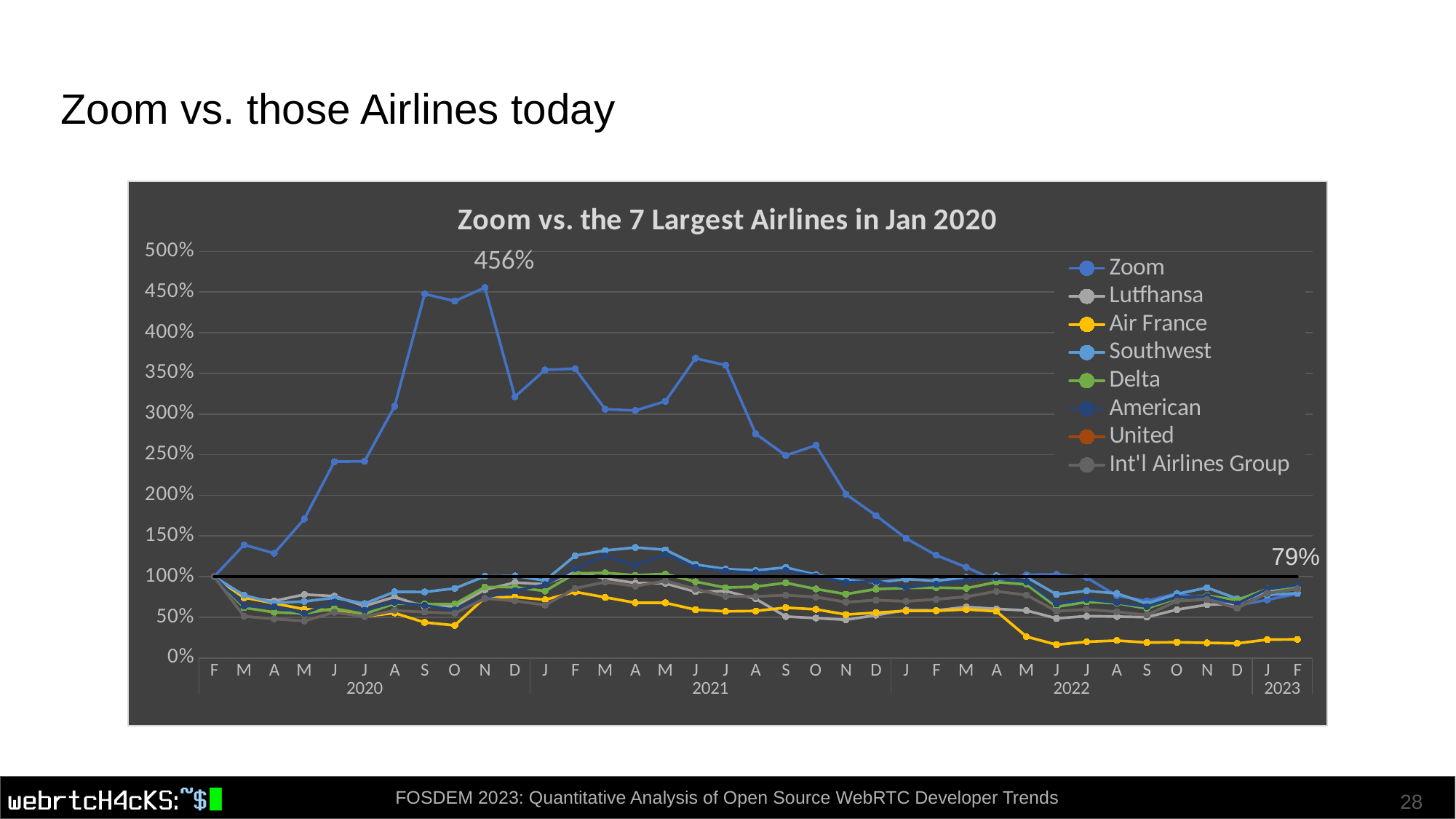

# Zoom vs. those Airlines today

### Chart: Zoom vs. the 7 Largest Airlines in Jan 2020

| Category | Zoom | Lutfhansa | Air France | Southwest | Delta | American | United | Int'l Airlines Group | even |
|---|---|---|---|---|---|---|---|---|---|
| F | 1.0 | 1.0 | 1.0 | 1.0 | 1.0 | 1.0 | 1.0 | 1.0 | 1.0 |
| M | 1.3916190476190478 | 0.7397260273972603 | 0.7427905621905039 | 0.7709460922277549 | 0.6184695425970085 | 0.6398950131233595 | 0.512258483520052 | 0.512258483520052 | 1.0 |
| A | 1.2873333333333332 | 0.7010273972602741 | 0.6717157005534519 | 0.6765533665295519 | 0.5616735313245177 | 0.6304461942257218 | 0.48027277155382364 | 0.48027277155382364 | 1.0 |
| M | 1.7093333333333331 | 0.7799657534246575 | 0.5994756772502184 | 0.6949556180991557 | 0.5464990244959896 | 0.5511811023622047 | 0.4552687124533203 | 0.4552687124533203 | 1.0 |
| J | 2.4146666666666667 | 0.760445205479452 | 0.5884066414214972 | 0.7399870101753626 | 0.6080641664860178 | 0.6860892388451444 | 0.5619418736807923 | 0.5619418736807923 | 1.0 |
| J | 2.418190476190476 | 0.6392123287671233 | 0.5112146810369939 | 0.6687594717471315 | 0.5412963364404942 | 0.5837270341207349 | 0.5094982951777886 | 0.5094982951777886 | 1.0 |
| A | 3.0961904761904764 | 0.75 | 0.5527235653946986 | 0.8135960164537779 | 0.66876219380013 | 0.6850393700787402 | 0.5845104724792985 | 0.5845104724792985 | 1.0 |
| S | 4.4772380952380955 | 0.6304794520547945 | 0.4369356248179435 | 0.8118640398354623 | 0.6629091697376978 | 0.6451443569553805 | 0.5642149699626563 | 0.5642149699626563 | 1.0 |
| O | 4.389619047619048 | 0.6356164383561644 | 0.4006699679580542 | 0.855812946525222 | 0.6642098417515716 | 0.5921259842519685 | 0.5497645721708069 | 0.5497645721708069 | 1.0 |
| N | 4.555809523809524 | 0.8390410958904111 | 0.7407515292746869 | 1.003247456159342 | 0.8725341426403641 | 0.741732283464567 | 0.7314499106997888 | 0.7314499106997888 | 1.0 |
| D | 3.2125714285714286 | 0.9272260273972603 | 0.7500728226041364 | 1.0090928772461571 | 0.8716670279644483 | 0.8278215223097112 | 0.7022243870758239 | 0.7022243870758239 | 1.0 |
| J | 3.5435238095238093 | 0.9066780821917808 | 0.7155549082435189 | 0.9512881576098723 | 0.8228918274441794 | 0.9013123359580053 | 0.6492937165124208 | 0.6492937165124208 | 1.0 |
| F | 3.558190476190476 | 1.0560787671232879 | 0.8129915525779202 | 1.2584975102836113 | 1.0392369390851939 | 1.0992125984251968 | 0.8553336580613735 | 0.8553336580613735 | 1.0 |
| M | 3.059904761904762 | 0.9764554794520548 | 0.7451208855228663 | 1.321931153929422 | 1.046607413830479 | 1.2545931758530182 | 0.9342425718460788 | 0.9342425718460788 | 1.0 |
| A | 3.0435238095238093 | 0.9217465753424657 | 0.6789979609670842 | 1.3591686512232086 | 1.0171255148493388 | 1.1401574803149606 | 0.8832602695242734 | 0.8832602695242734 | 1.0 |
| M | 3.157428571428571 | 0.9160958904109588 | 0.677832799300903 | 1.3305910370210003 | 1.0336006936917406 | 1.2724409448818896 | 0.9473940574768631 | 0.9473940574768631 | 1.0 |
| J | 3.686 | 0.8147260273972603 | 0.59350422371104 | 1.149382983329725 | 0.9377845220030349 | 1.1133858267716537 | 0.8490014612761811 | 0.8490014612761811 | 1.0 |
| J | 3.600952380952381 | 0.822859589041096 | 0.5731138945528692 | 1.093743234466335 | 0.8649468892261001 | 1.0698162729658791 | 0.758564702062023 | 0.758564702062023 | 1.0 |
| A | 2.757142857142857 | 0.7273116438356164 | 0.5779201864258666 | 1.077722450746915 | 0.8766529373509646 | 1.046719160104987 | 0.7551550576392271 | 0.7551550576392271 | 1.0 |
| S | 2.4904761904761905 | 0.5093321917808219 | 0.6189921351587533 | 1.1134444684996754 | 0.9236939085194016 | 1.0771653543307087 | 0.7723656437733398 | 0.7723656437733398 | 1.0 |
| O | 2.6157142857142857 | 0.49006849315068496 | 0.5983105155840373 | 1.023598181424551 | 0.8482549317147193 | 1.0078740157480315 | 0.749147588894301 | 0.749147588894301 | 1.0 |
| N | 2.0134285714285713 | 0.4696061643835617 | 0.5343722691523449 | 0.9612470231651873 | 0.7847387817038803 | 0.9286089238845144 | 0.6861503490826432 | 0.6861503490826432 | 1.0 |
| D | 1.7515238095238095 | 0.5262842465753425 | 0.5569472764346053 | 0.9274734791080321 | 0.8471710383698243 | 0.9427821522309712 | 0.7108296801428803 | 0.7108296801428803 | 1.0 |
| J | 1.4693333333333334 | 0.5889554794520547 | 0.5790853480920478 | 0.9690409179476077 | 0.8603945371775417 | 0.8645669291338581 | 0.6962169183308978 | 0.6962169183308978 | 1.0 |
| F | 1.262857142857143 | 0.5847602739726028 | 0.5798135741334111 | 0.9482571985278199 | 0.8653804465640581 | 0.905511811023622 | 0.7208962493911348 | 0.7208962493911348 | 1.0 |
| M | 1.1164761904761906 | 0.6276541095890411 | 0.5964171278764928 | 0.9915566139857112 | 0.857793193149794 | 0.958005249343832 | 0.75271959733723 | 0.75271959733723 | 1.0 |
| A | 0.9482857142857142 | 0.603595890410959 | 0.5736964753859598 | 1.0114743450963413 | 0.9327986126165185 | 0.9853018372703412 | 0.8199383016723494 | 0.8199383016723494 | 1.0 |
| M | 1.0233333333333334 | 0.5837328767123288 | 0.2617972618700845 | 0.992855596449448 | 0.9037502709733362 | 0.9380577427821523 | 0.7733398278941387 | 0.7733398278941387 | 1.0 |
| J | 1.0282857142857142 | 0.48621575342465756 | 0.16297698805709293 | 0.7819874431695172 | 0.6280078040320832 | 0.6656167979002624 | 0.5750933593115766 | 0.5750933593115766 | 1.0 |
| J | 0.9891428571428571 | 0.5147260273972603 | 0.198514418875619 | 0.8252868586274085 | 0.6893561673531324 | 0.7196850393700788 | 0.596687773989284 | 0.596687773989284 | 1.0 |
| A | 0.7657142857142858 | 0.5089897260273973 | 0.21409845616079232 | 0.7945442736523058 | 0.6735313245176674 | 0.6818897637795276 | 0.5684364344861178 | 0.5684364344861178 | 1.0 |
| S | 0.7008571428571428 | 0.5016267123287671 | 0.1897757063792601 | 0.6676769863606842 | 0.6082809451549966 | 0.632020997375328 | 0.5281701574930995 | 0.5281701574930995 | 1.0 |
| O | 0.7946666666666666 | 0.594263698630137 | 0.1927614331488494 | 0.7869668759471747 | 0.7355300238456536 | 0.7443569553805773 | 0.6994641987335606 | 0.6994641987335606 | 1.0 |
| N | 0.7183809523809525 | 0.6545376712328766 | 0.18606175356830762 | 0.8640398354622212 | 0.7667461521786255 | 0.7574803149606298 | 0.7171618769280728 | 0.7171618769280728 | 1.0 |
| D | 0.6451428571428571 | 0.6666095890410959 | 0.17914360617535685 | 0.7289456592336004 | 0.7123347062649035 | 0.6677165354330709 | 0.6121123559019321 | 0.6121123559019321 | 1.0 |
| J | 0.7142857142857143 | 0.8297089041095891 | 0.22516749198951355 | 0.7744100454643863 | 0.8476045957077823 | 0.8472440944881889 | 0.7949342425718461 | 0.7949342425718461 | 1.0 |
| F | 0.788952380952381 | 0.8415239726027398 | 0.22866297698805713 | 0.7971422385797792 | 0.8649468892261001 | 0.8955380577427821 | 0.8493261893164474 | 0.8493261893164474 | 1.0 |
79%
FOSDEM 2023: Quantitative Analysis of Open Source WebRTC Developer Trends
28